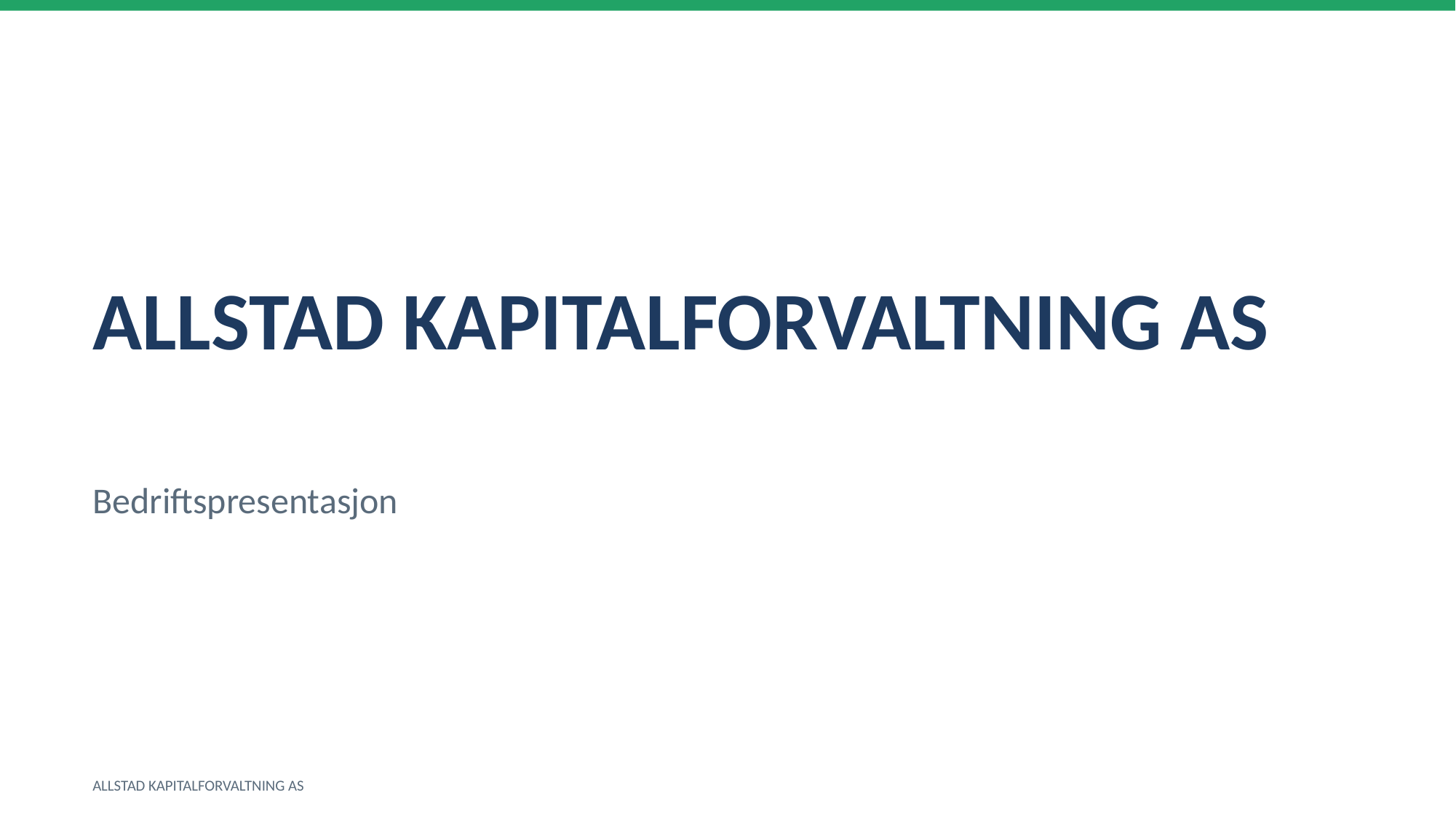

ALLSTAD KAPITALFORVALTNING AS
Bedriftspresentasjon
ALLSTAD KAPITALFORVALTNING AS